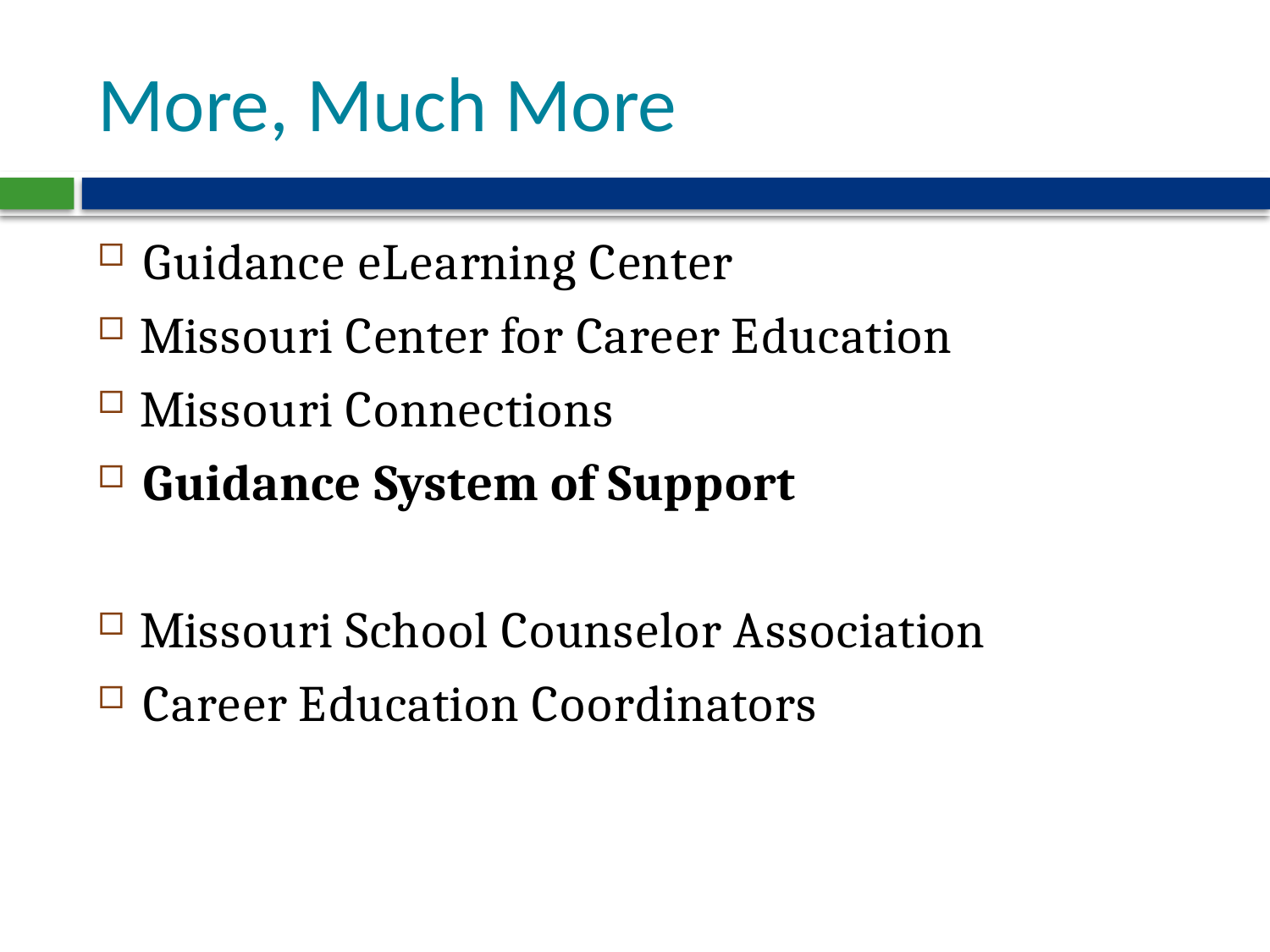

# More, Much More
Guidance eLearning Center
Missouri Center for Career Education
Missouri Connections
Guidance System of Support

Missouri School Counselor Association
Career Education Coordinators